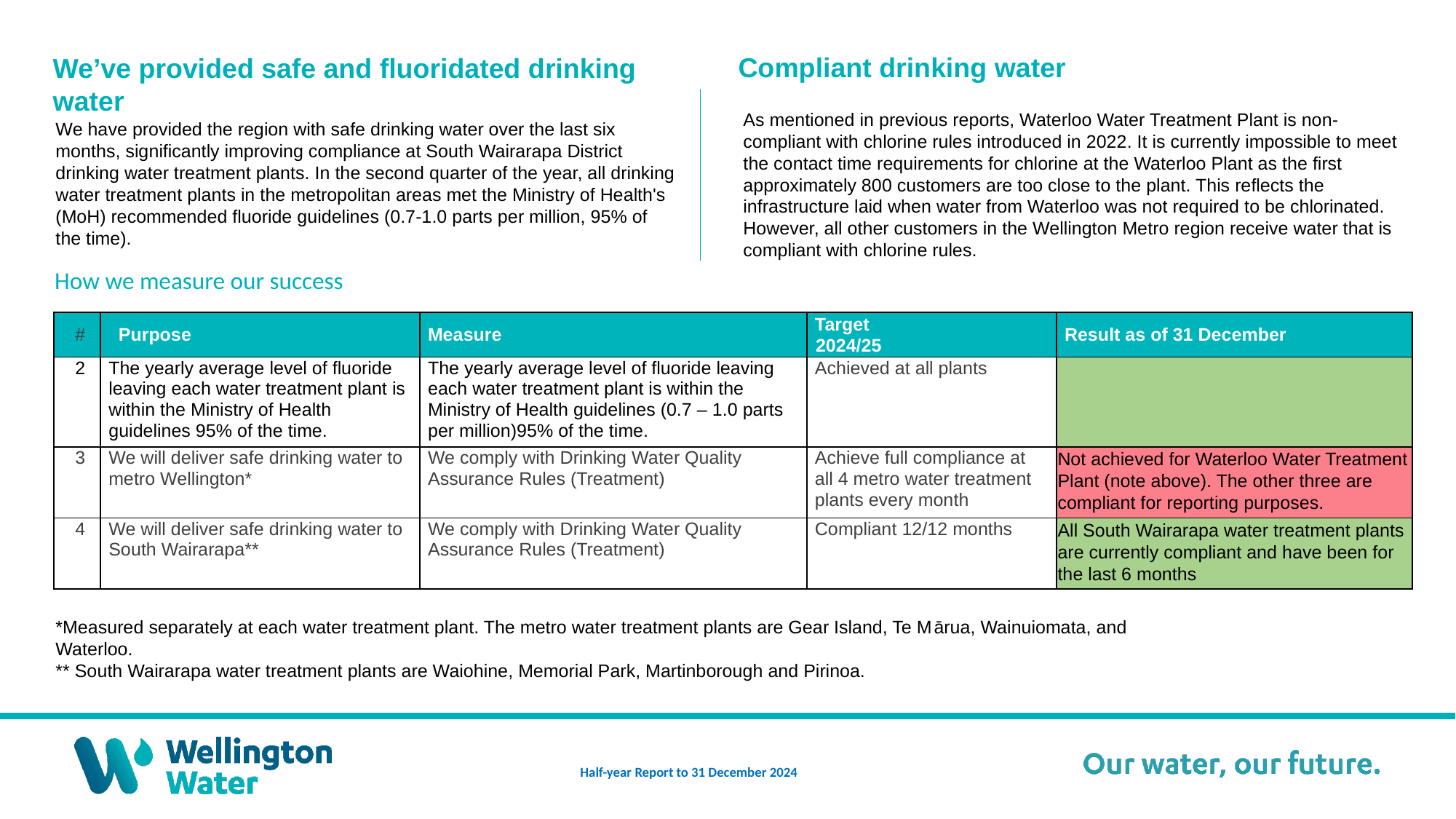

Compliant drinking water
We’ve provided safe and fluoridated drinking water
As mentioned in previous reports, Waterloo Water Treatment Plant is non-compliant with chlorine rules introduced in 2022. It is currently impossible to meet the contact time requirements for chlorine at the Waterloo Plant as the first approximately 800 customers are too close to the plant. This reflects the infrastructure laid when water from Waterloo was not required to be chlorinated. However, all other customers in the Wellington Metro region receive water that is compliant with chlorine rules.

We have provided the region with safe drinking water over the last six months, significantly improving compliance at South Wairarapa District drinking water treatment plants. In the second quarter of the year, all drinking water treatment plants in the metropolitan areas met the Ministry of Health's (MoH) recommended fluoride guidelines (0.7-1.0 parts per million, 95% of the time).

How we measure our success
| # | Purpose | Measure | Target 2024/25 | Result as of 31 December |
| --- | --- | --- | --- | --- |
| 2 | The yearly average level of fluoride leaving each water treatment plant is within the Ministry of Health guidelines 95% of the time. | The yearly average level of fluoride leaving each water treatment plant is within the Ministry of Health guidelines (0.7 – 1.0 parts per million)95% of the time. | Achieved at all plants |  |
| 3 | We will deliver safe drinking water to metro Wellington\* | We comply with Drinking Water Quality Assurance Rules (Treatment) | Achieve full compliance at all 4 metro water treatment plants every month | Not achieved for Waterloo Water Treatment Plant (note above). The other three are compliant for reporting purposes. |
| 4 | We will deliver safe drinking water to South Wairarapa\*\* | We comply with Drinking Water Quality Assurance Rules (Treatment) | Compliant 12/12 months | All South Wairarapa water treatment plants are currently compliant and have been for the last 6 months |
*Measured separately at each water treatment plant. The metro water treatment plants are Gear Island, Te Mārua, Wainuiomata, and Waterloo.
** South Wairarapa water treatment plants are Waiohine, Memorial Park, Martinborough and Pirinoa.
Half-year Report to 31 December 2024